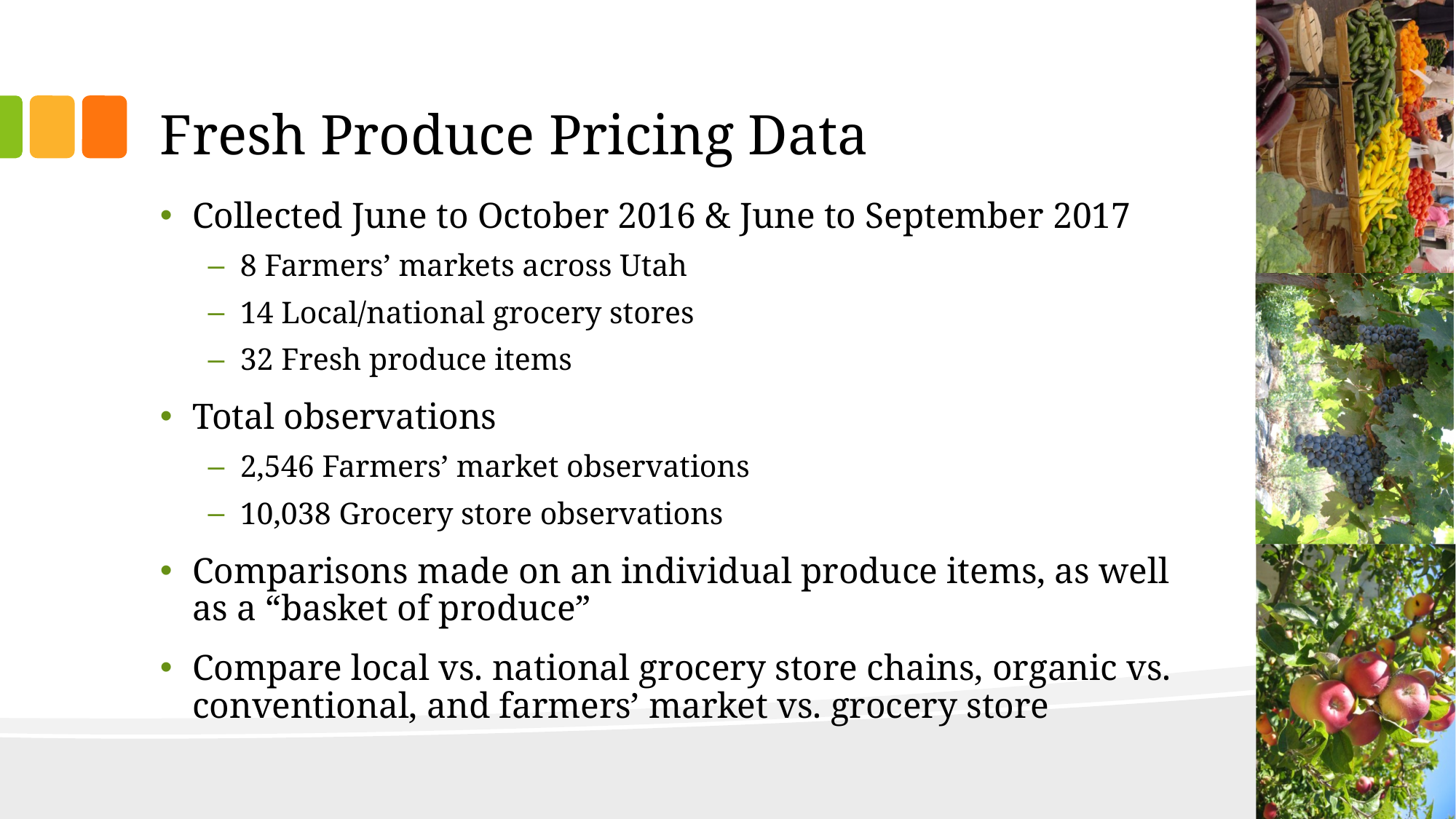

# Fresh Produce Pricing Data
Collected June to October 2016 & June to September 2017
8 Farmers’ markets across Utah
14 Local/national grocery stores
32 Fresh produce items
Total observations
2,546 Farmers’ market observations
10,038 Grocery store observations
Comparisons made on an individual produce items, as well as a “basket of produce”
Compare local vs. national grocery store chains, organic vs. conventional, and farmers’ market vs. grocery store